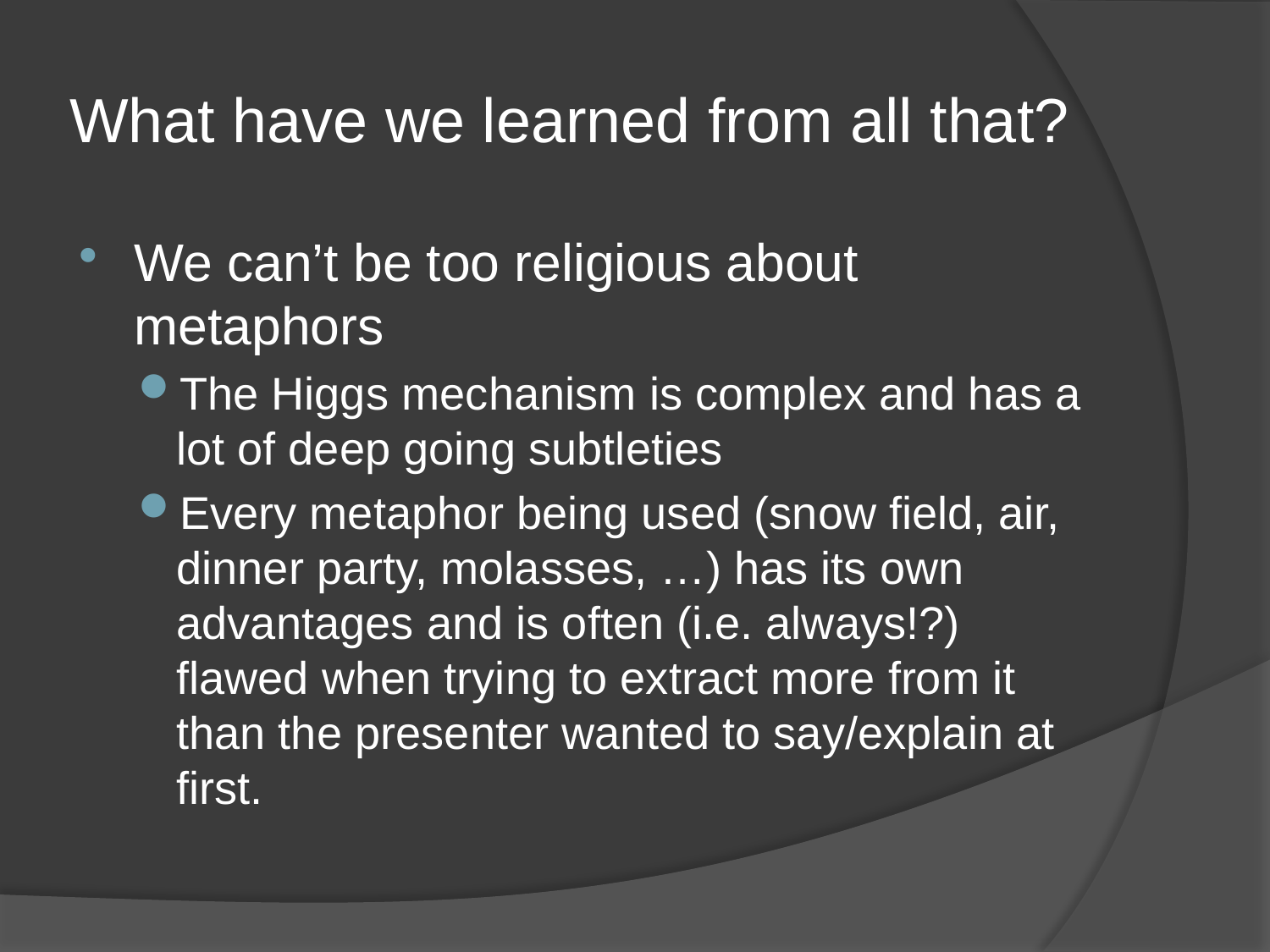

# What have we learned from all that?
We can’t be too religious about metaphors
The Higgs mechanism is complex and has a lot of deep going subtleties
Every metaphor being used (snow field, air, dinner party, molasses, …) has its own advantages and is often (i.e. always!?)  flawed when trying to extract more from it than the presenter wanted to say/explain at first.